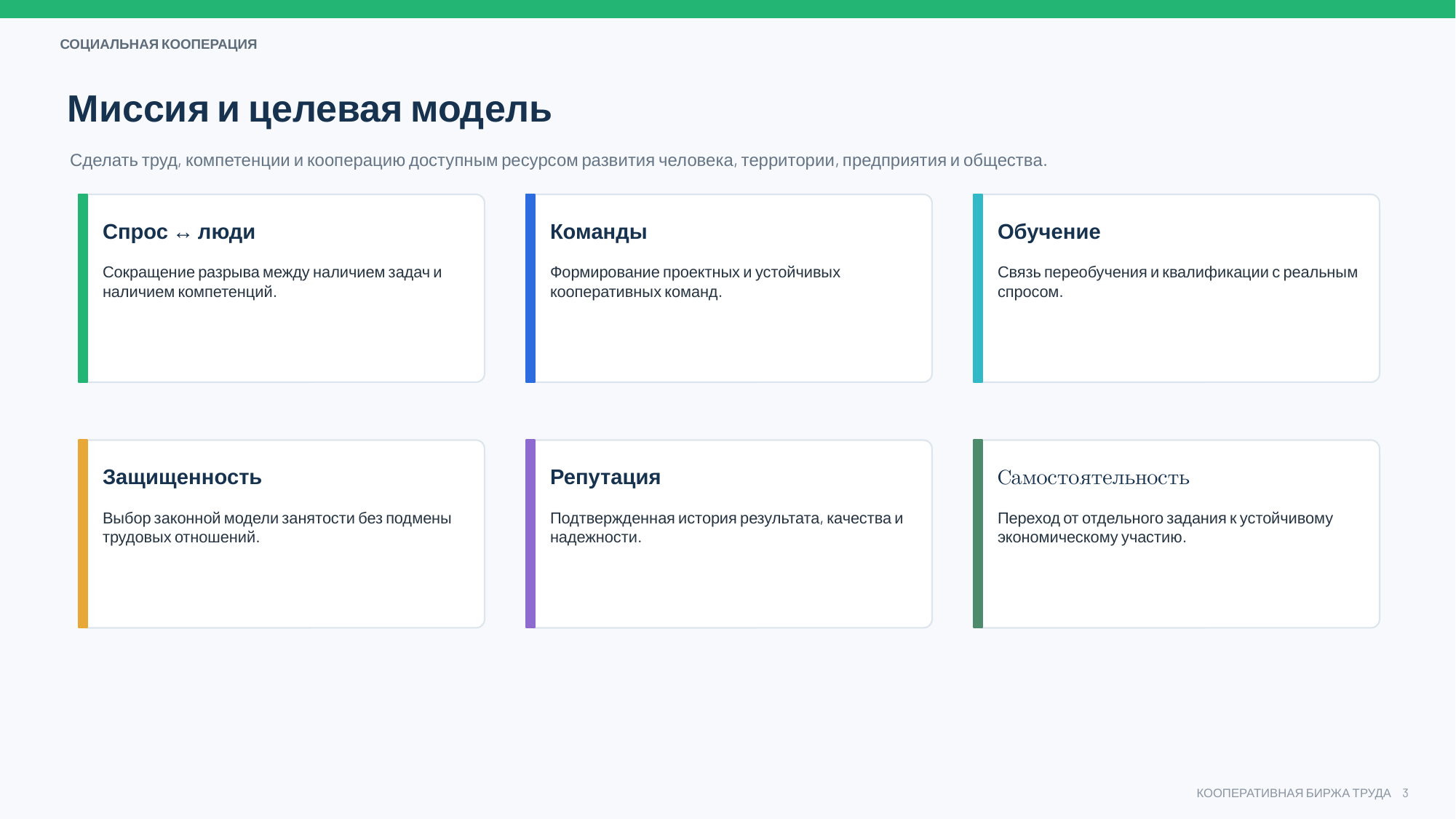

Миссия и целевая модель
Сделать труд, компетенции и кооперацию доступным ресурсом развития человека, территории, предприятия и общества.

Спрос ↔ люди
Команды
Обучение
Сокращение разрыва между наличием задач и наличием компетенций.
Формирование проектных и устойчивых кооперативных команд.
Связь переобучения и квалификации с реальным спросом.

Защищенность
Репутация
Самостоятельность
Выбор законной модели занятости без подмены трудовых отношений.
Подтвержденная история результата, качества и надежности.
Переход от отдельного задания к устойчивому экономическому участию.
3